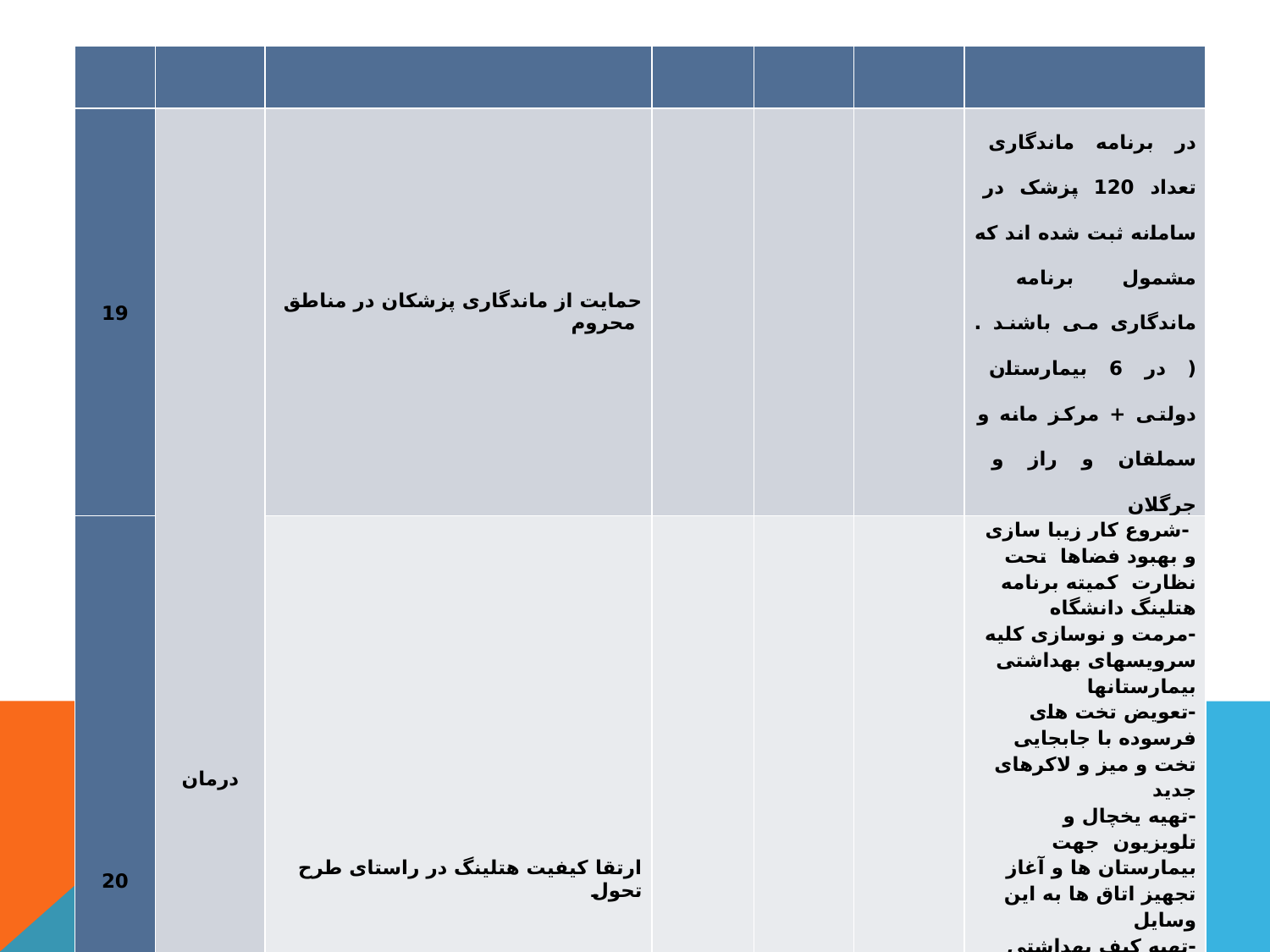

|  |  |  |  |  |  |  |
| --- | --- | --- | --- | --- | --- | --- |
| 19 | درمان | حمایت از ماندگاری پزشکان در مناطق محروم |  |  |  | در برنامه ماندگاری تعداد 120 پزشک در سامانه ثبت شده اند که مشمول برنامه ماندگاری می باشند .( در 6 بیمارستان دولتی + مرکز مانه و سملقان و راز و جرگلان |
| 20 |  | ارتقا کیفیت هتلینگ در راستای طرح تحول |  |  |  | -شروع کار زیبا سازی و بهبود فضاها تحت نظارت کمیته برنامه هتلینگ دانشگاه -مرمت و نوسازی کلیه سرویسهای بهداشتی بیمارستانها -تعویض تخت های فرسوده با جابجایی تخت و میز و لاکرهای جدید -تهیه یخچال و تلویزیون جهت بیمارستان ها و آغاز تجهیز اتاق ها به این وسایل -تهیه کیف بهداشتی شامل (لباس بیمار،دستمال کاغذی،دمپایی و....) با ارزش ریالی 300هزارریال و تحویل آن به بیمار با مبلغ سی هزار ریال -برنامه ریزی جهت بهبود کیفیت و تنوع رژیم غذایی در بیمارستانها |
| 21 |  |  |  |  |  |  |
| 22 |  |  |  |  |  |  |